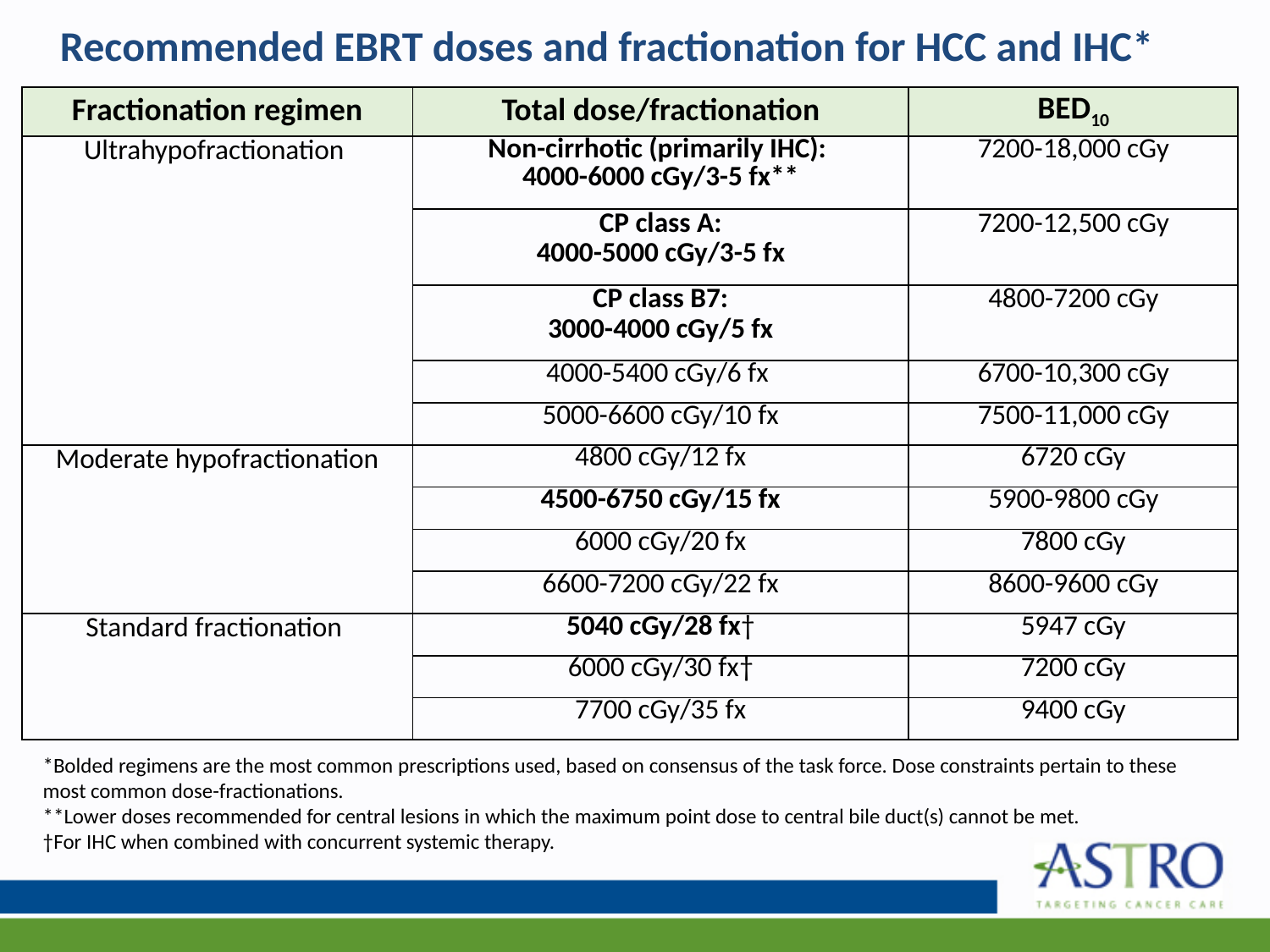

# Recommended EBRT doses and fractionation for HCC and IHC*
| Fractionation regimen | Total dose/fractionation | BED10 |
| --- | --- | --- |
| Ultrahypofractionation | Non-cirrhotic (primarily IHC): 4000-6000 cGy/3-5 fx\*\* | 7200-18,000 cGy |
|  | CP class A: 4000-5000 cGy/3-5 fx | 7200-12,500 cGy |
|  | CP class B7: 3000-4000 cGy/5 fx | 4800-7200 cGy |
|  | 4000-5400 cGy/6 fx | 6700-10,300 cGy |
|  | 5000-6600 cGy/10 fx | 7500-11,000 cGy |
| Moderate hypofractionation | 4800 cGy/12 fx | 6720 cGy |
|  | 4500-6750 cGy/15 fx | 5900-9800 cGy |
|  | 6000 cGy/20 fx | 7800 cGy |
|  | 6600-7200 cGy/22 fx | 8600-9600 cGy |
| Standard fractionation | 5040 cGy/28 fx† | 5947 cGy |
|  | 6000 cGy/30 fx† | 7200 cGy |
|  | 7700 cGy/35 fx | 9400 cGy |
*Bolded regimens are the most common prescriptions used, based on consensus of the task force. Dose constraints pertain to these most common dose-fractionations.
**Lower doses recommended for central lesions in which the maximum point dose to central bile duct(s) cannot be met.
†For IHC when combined with concurrent systemic therapy.